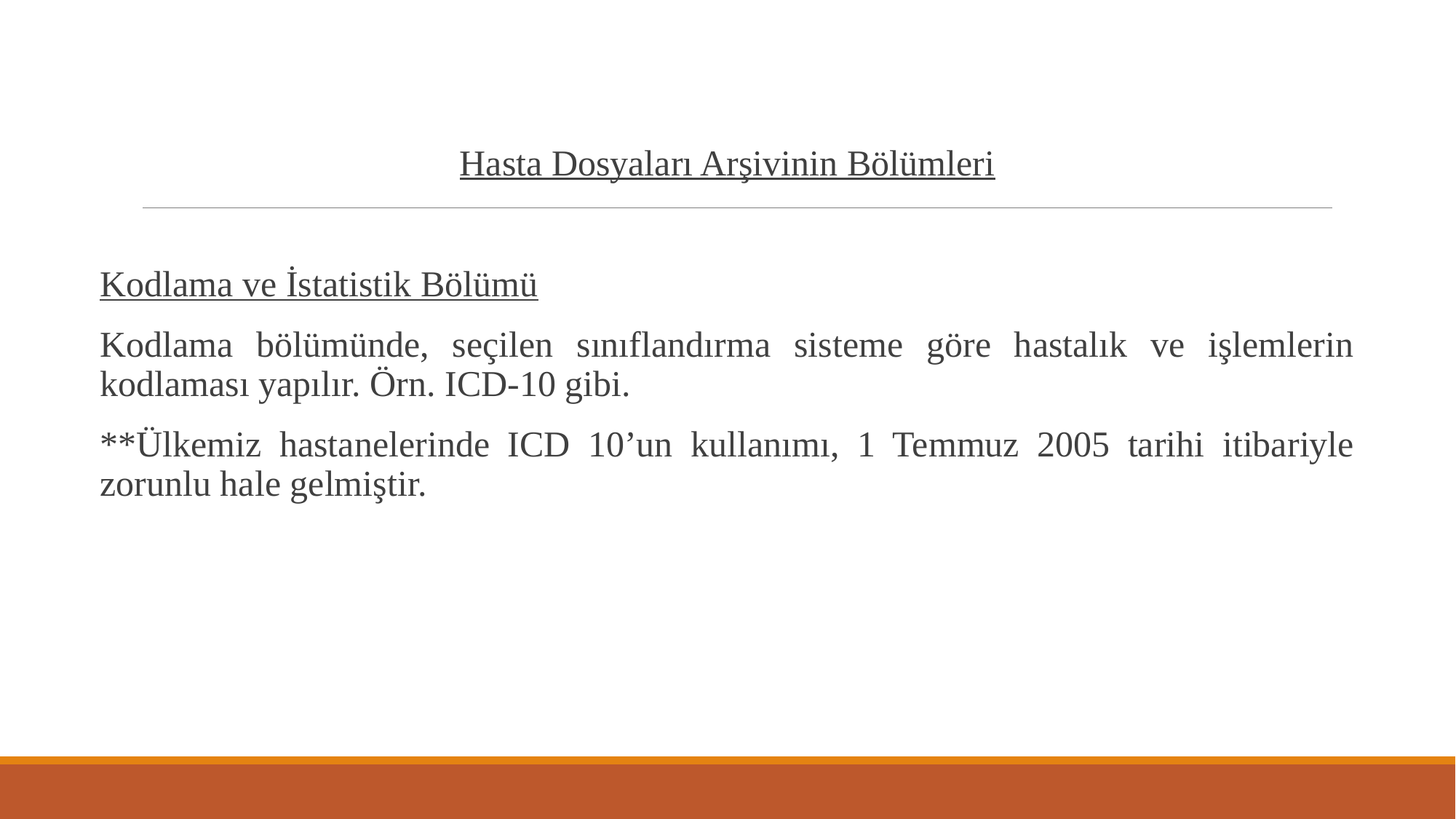

# HASTA DOSYALARI ARŞİVİ
Hasta Dosyaları Arşivinin Bölümleri

Kodlama ve İstatistik Bölümü
Kodlama bölümünde, seçilen sınıflandırma sisteme göre hastalık ve işlemlerin kodlaması yapılır. Örn. ICD-10 gibi.
**Ülkemiz hastanelerinde ICD 10’un kullanımı, 1 Temmuz 2005 tarihi itibariyle zorunlu hale gelmiştir.